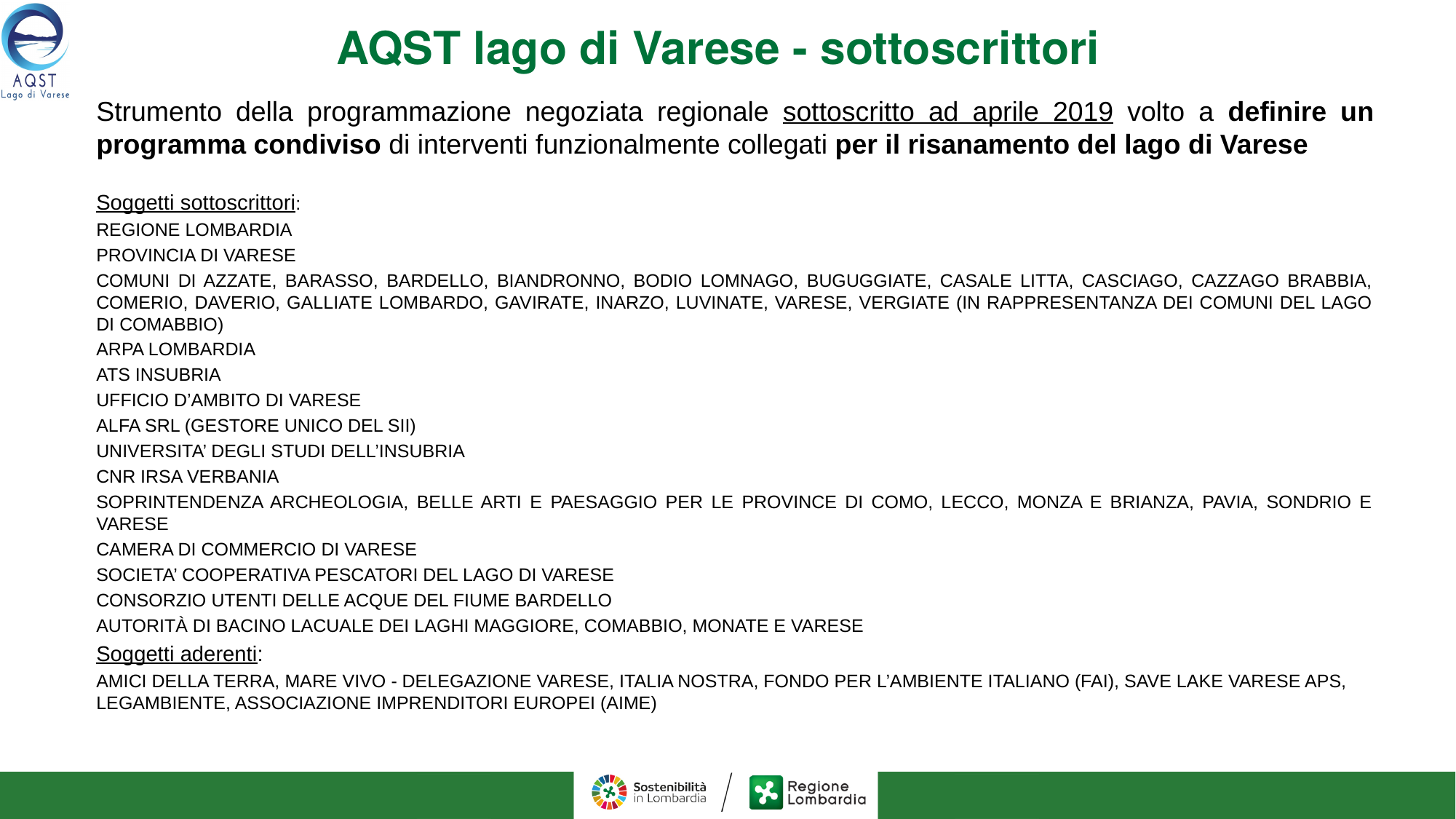

AQST lago di Varese - sottoscrittori
Strumento della programmazione negoziata regionale sottoscritto ad aprile 2019 volto a definire un programma condiviso di interventi funzionalmente collegati per il risanamento del lago di Varese

Soggetti sottoscrittori:
REGIONE LOMBARDIA
PROVINCIA DI VARESE
COMUNI DI AZZATE, BARASSO, BARDELLO, BIANDRONNO, BODIO LOMNAGO, BUGUGGIATE, CASALE LITTA, CASCIAGO, CAZZAGO BRABBIA, COMERIO, DAVERIO, GALLIATE LOMBARDO, GAVIRATE, INARZO, LUVINATE, VARESE, VERGIATE (IN RAPPRESENTANZA DEI COMUNI DEL LAGO DI COMABBIO)
ARPA LOMBARDIA
ATS INSUBRIA
UFFICIO D’AMBITO DI VARESE
ALFA SRL (GESTORE UNICO DEL SII)
UNIVERSITA’ DEGLI STUDI DELL’INSUBRIA
CNR IRSA VERBANIA
SOPRINTENDENZA ARCHEOLOGIA, BELLE ARTI E PAESAGGIO PER LE PROVINCE DI COMO, LECCO, MONZA E BRIANZA, PAVIA, SONDRIO E VARESE
CAMERA DI COMMERCIO DI VARESE
SOCIETA’ COOPERATIVA PESCATORI DEL LAGO DI VARESE
CONSORZIO UTENTI DELLE ACQUE DEL FIUME BARDELLO
AUTORITÀ DI BACINO LACUALE DEI LAGHI MAGGIORE, COMABBIO, MONATE E VARESE
Soggetti aderenti:
AMICI DELLA TERRA, MARE VIVO - DELEGAZIONE VARESE, ITALIA NOSTRA, FONDO PER L’AMBIENTE ITALIANO (FAI), SAVE LAKE VARESE APS, LEGAMBIENTE, ASSOCIAZIONE IMPRENDITORI EUROPEI (AIME)